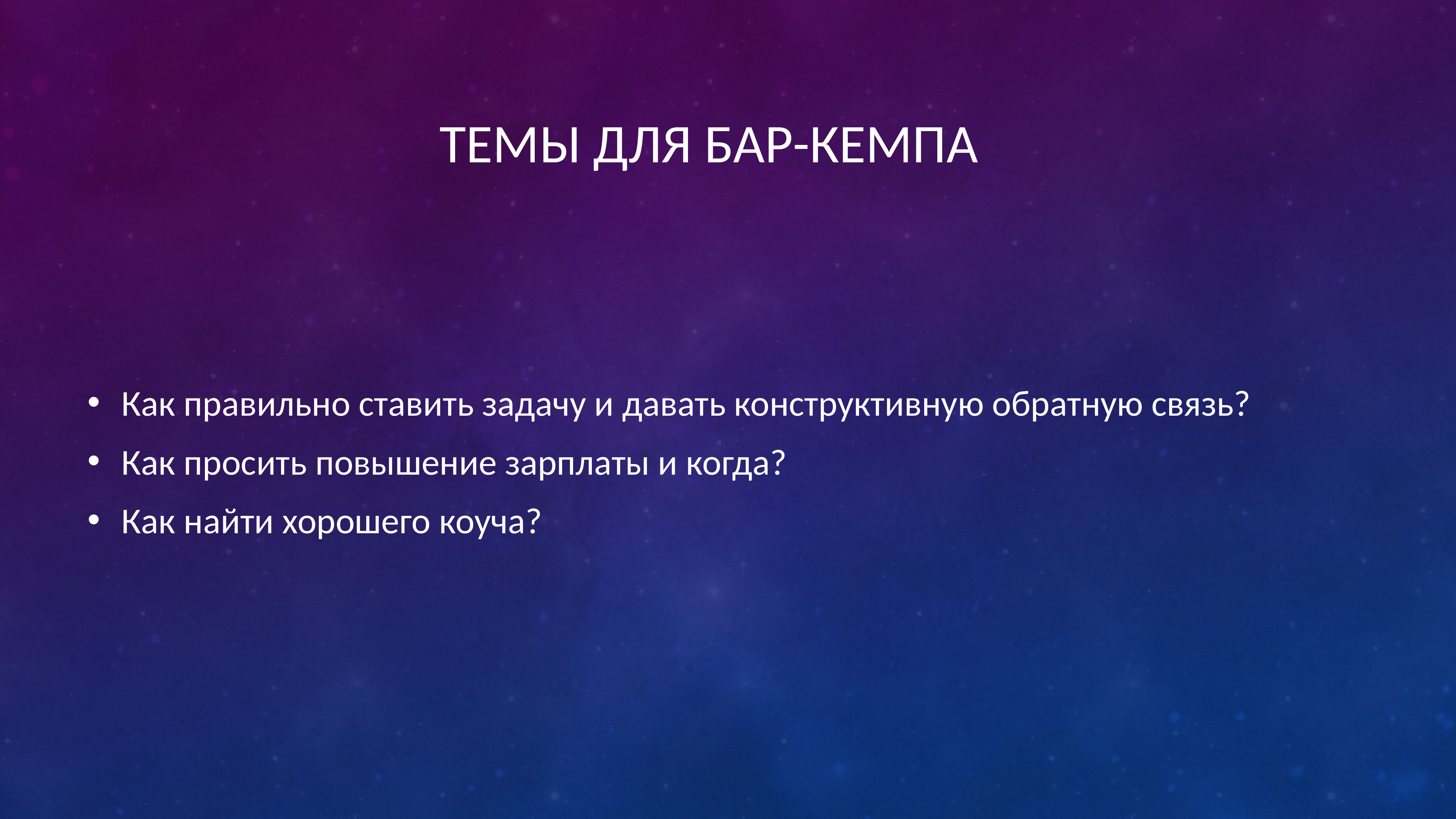

# Темы для бар-кемпа

Как правильно ставить задачу и давать конструктивную обратную связь?
Как просить повышение зарплаты и когда?
Как найти хорошего коуча?